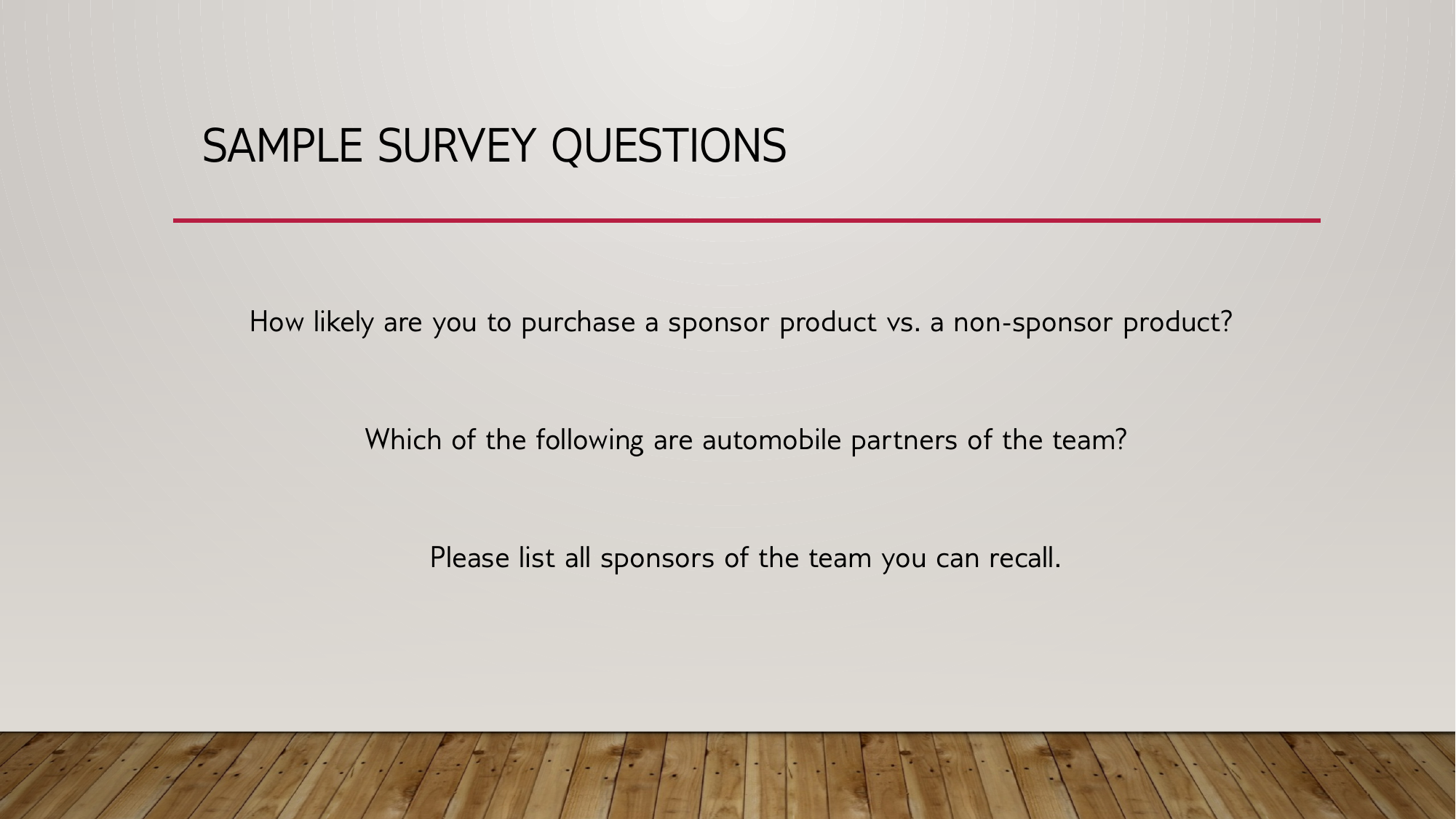

Sample Survey Questions

How likely are you to purchase a sponsor product vs. a non-sponsor product?

Which of the following are automobile partners of the team?

Please list all sponsors of the team you can recall.